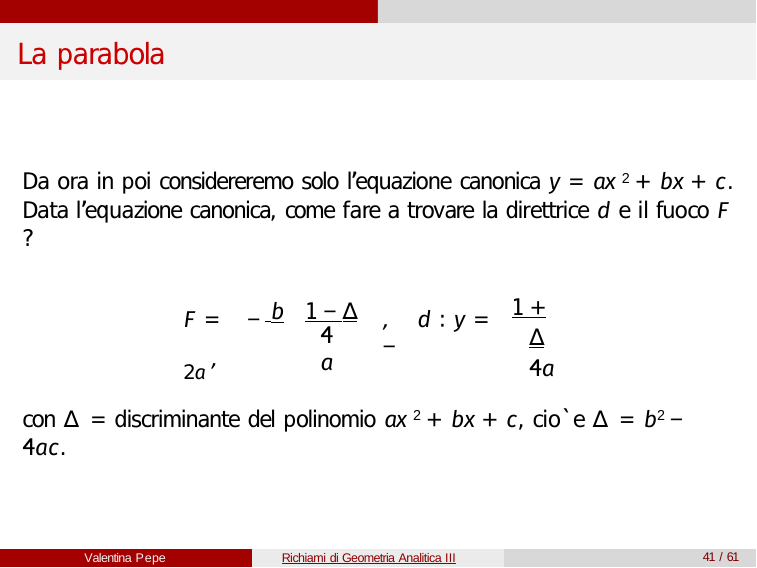

# La parabola
Da ora in poi considereremo solo l’equazione canonica y = ax 2 + bx + c. Data l’equazione canonica, come fare a trovare la direttrice d e il fuoco F ?

 b	1 − ∆
1 + ∆ 4a
F =	− 2a ,
,	d : y = −
4a
con ∆ = discriminante del polinomio ax 2 + bx + c, cio`e ∆ = b2 − 4ac.

Valentina Pepe
Richiami di Geometria Analitica III
41 / 61